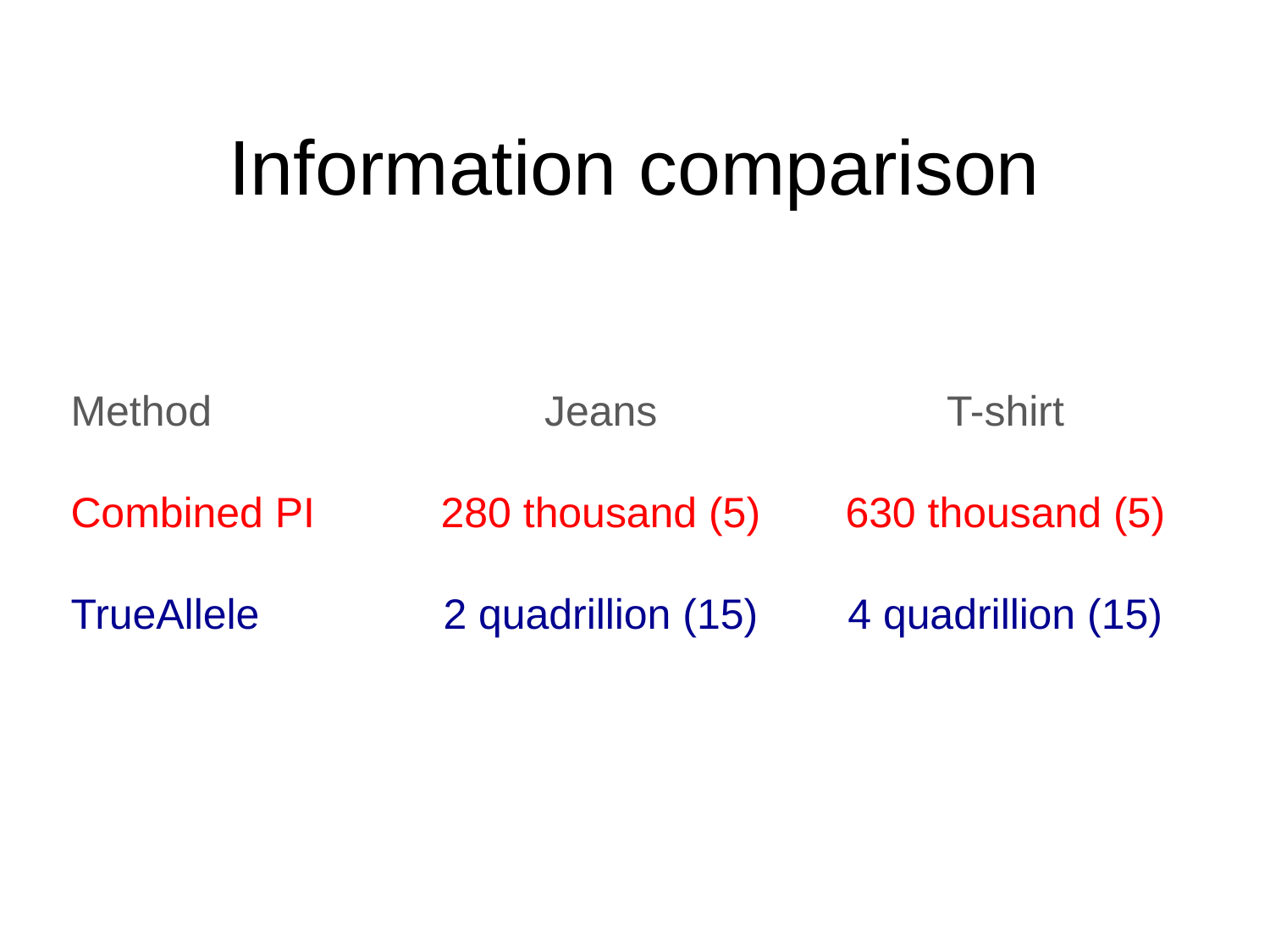

# Information comparison
T-shirt

630 thousand (5)

4 quadrillion (15)
Method

Combined PI

TrueAllele
Jeans

280 thousand (5)

2 quadrillion (15)